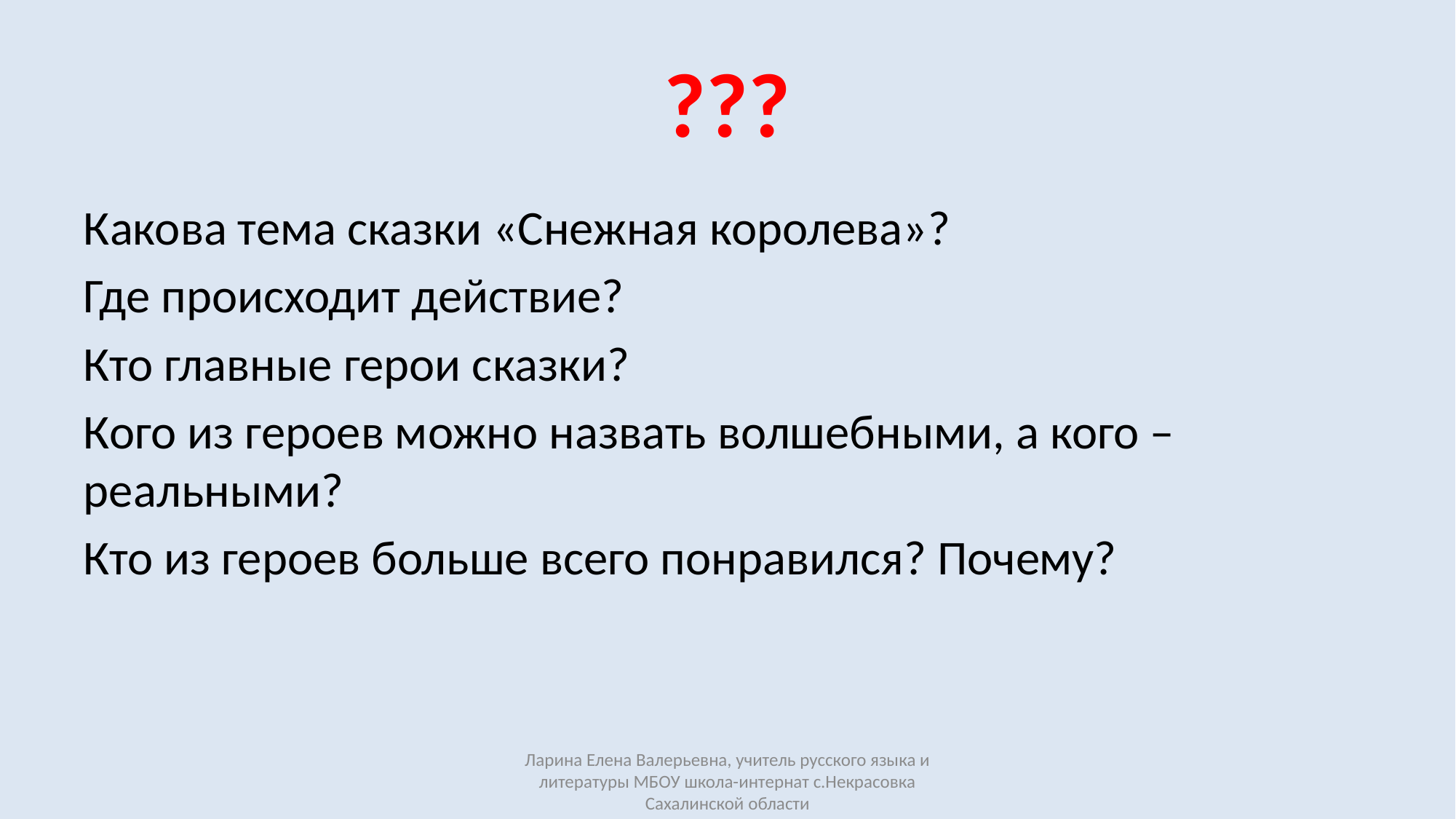

# ???
Какова тема сказки «Снежная королева»?
Где происходит действие?
Кто главные герои сказки?
Кого из героев можно назвать волшебными, а кого – реальными?
Кто из героев больше всего понравился? Почему?

Ларина Елена Валерьевна, учитель русского языка и литературы МБОУ школа-интернат с.Некрасовка Сахалинской области